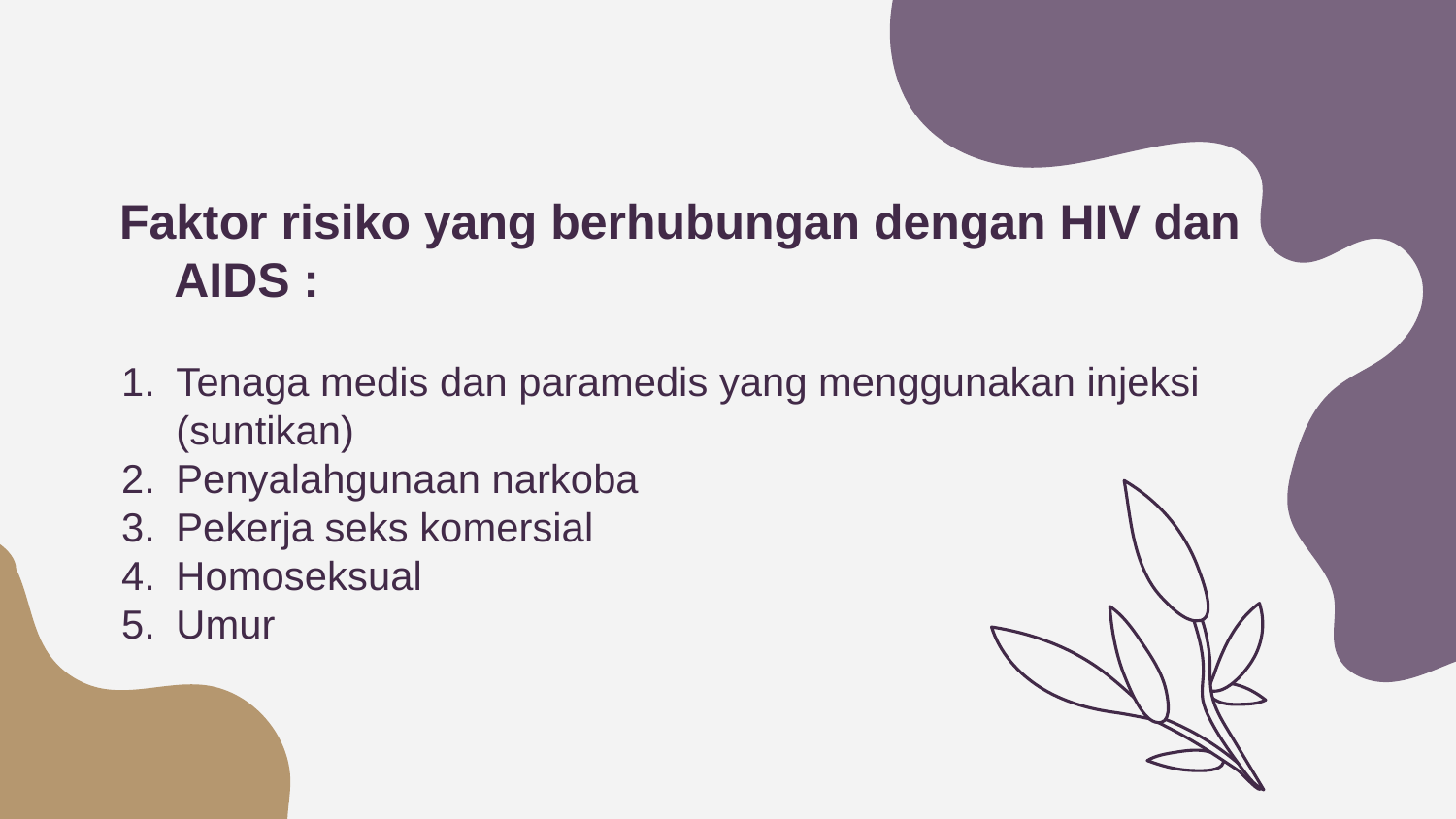

Faktor risiko yang berhubungan dengan HIV dan AIDS :

Tenaga medis dan paramedis yang menggunakan injeksi (suntikan)
Penyalahgunaan narkoba
Pekerja seks komersial
Homoseksual
Umur